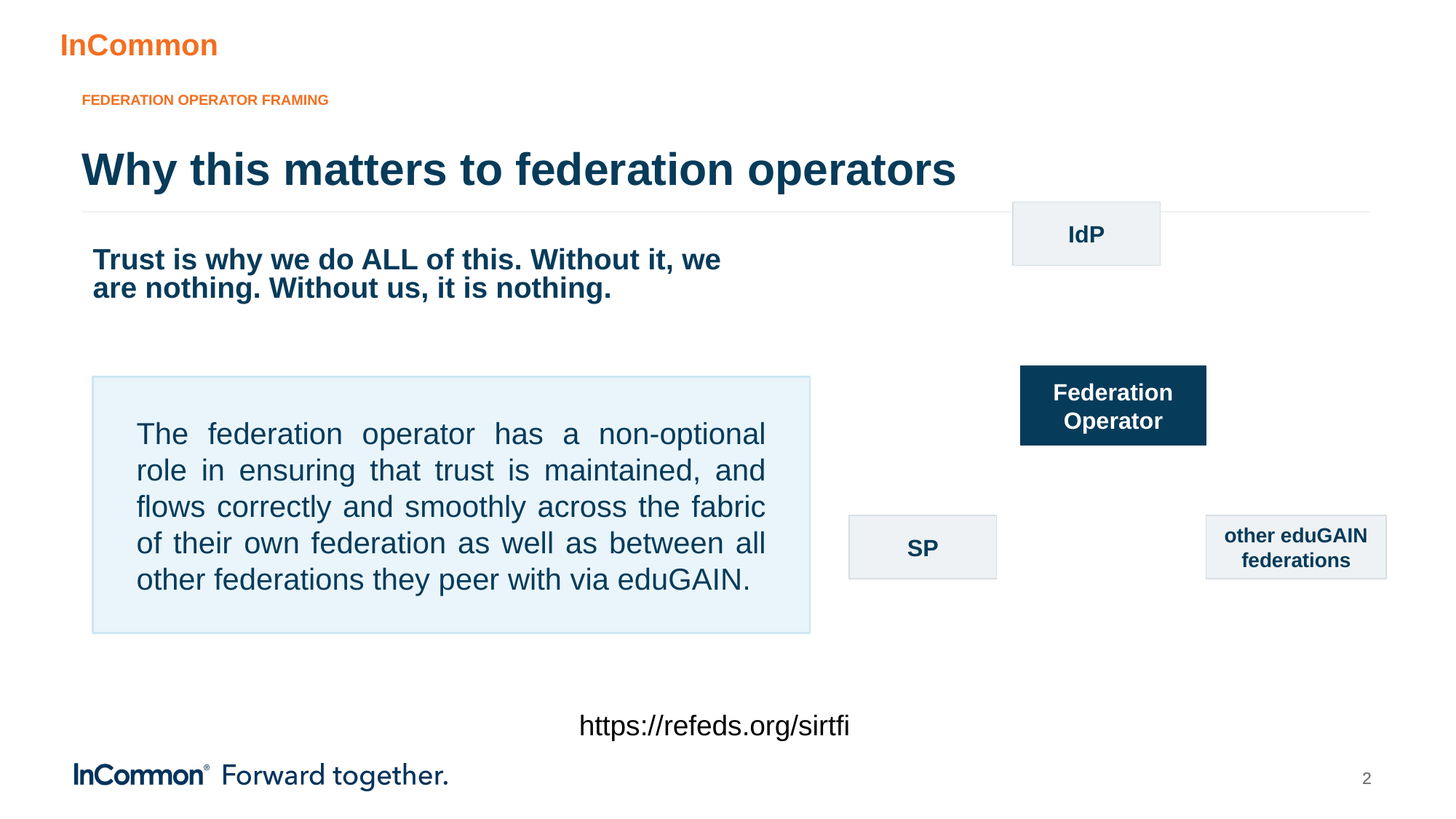

InCommon
FEDERATION OPERATOR FRAMING
Why this matters to federation operators
IdP
Trust is why we do ALL of this. Without it, we are nothing. Without us, it is nothing.
Federation
Operator
The federation operator has a non-optional role in ensuring that trust is maintained, and flows correctly and smoothly across the fabric of their own federation as well as between all other federations they peer with via eduGAIN.
SP
other eduGAIN federations
https://refeds.org/sirtfi
2
2